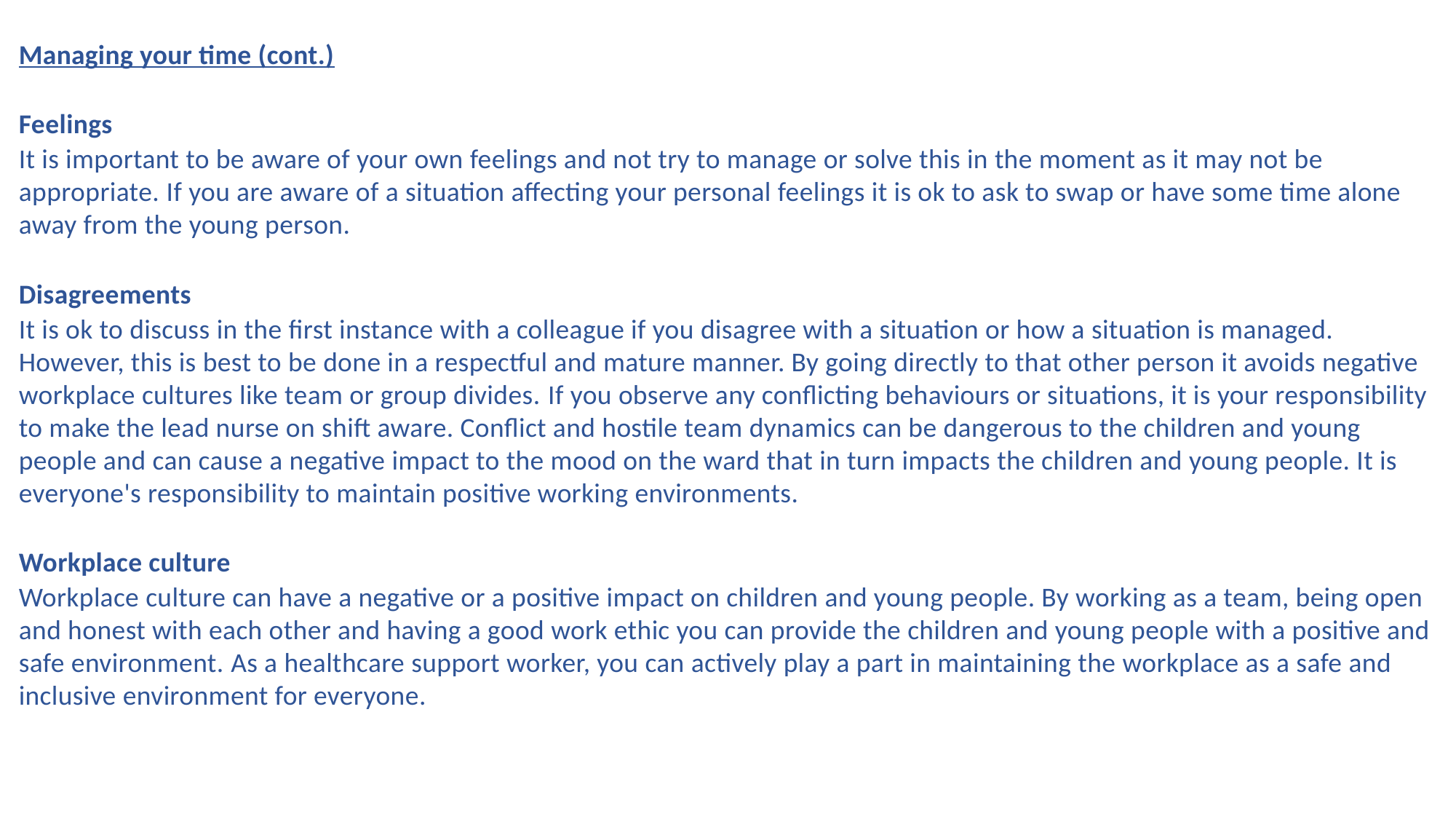

Managing your time (cont.)

Feelings
It is important to be aware of your own feelings and not try to manage or solve this in the moment as it may not be appropriate. ​If you are aware of a situation affecting your personal feelings it is ok to ask to swap or have some time alone away from the young person. ​

Disagreements
It is ok to discuss in the first instance with a colleague if you disagree with a situation or how a situation is managed. However, this is best to be done in a respectful and mature manner. By going directly to that other person it avoids negative workplace cultures like team or group divides. ​If you observe any conflicting behaviours or situations, it is your responsibility to make the lead nurse on shift aware. Conflict and hostile team dynamics can be dangerous to the children and young people and can cause a negative impact to the mood on the ward that in turn impacts the children and young people. It is everyone's responsibility to maintain positive working environments. ​

Workplace culture​
Workplace culture can have a negative or a positive impact on children and young people. By working as a team, being open and honest with each other and having a good work ethic you can provide the children and young people with a positive and safe environment. ​As a healthcare support worker, you can actively play a part in maintaining the workplace as a safe and inclusive environment for everyone.